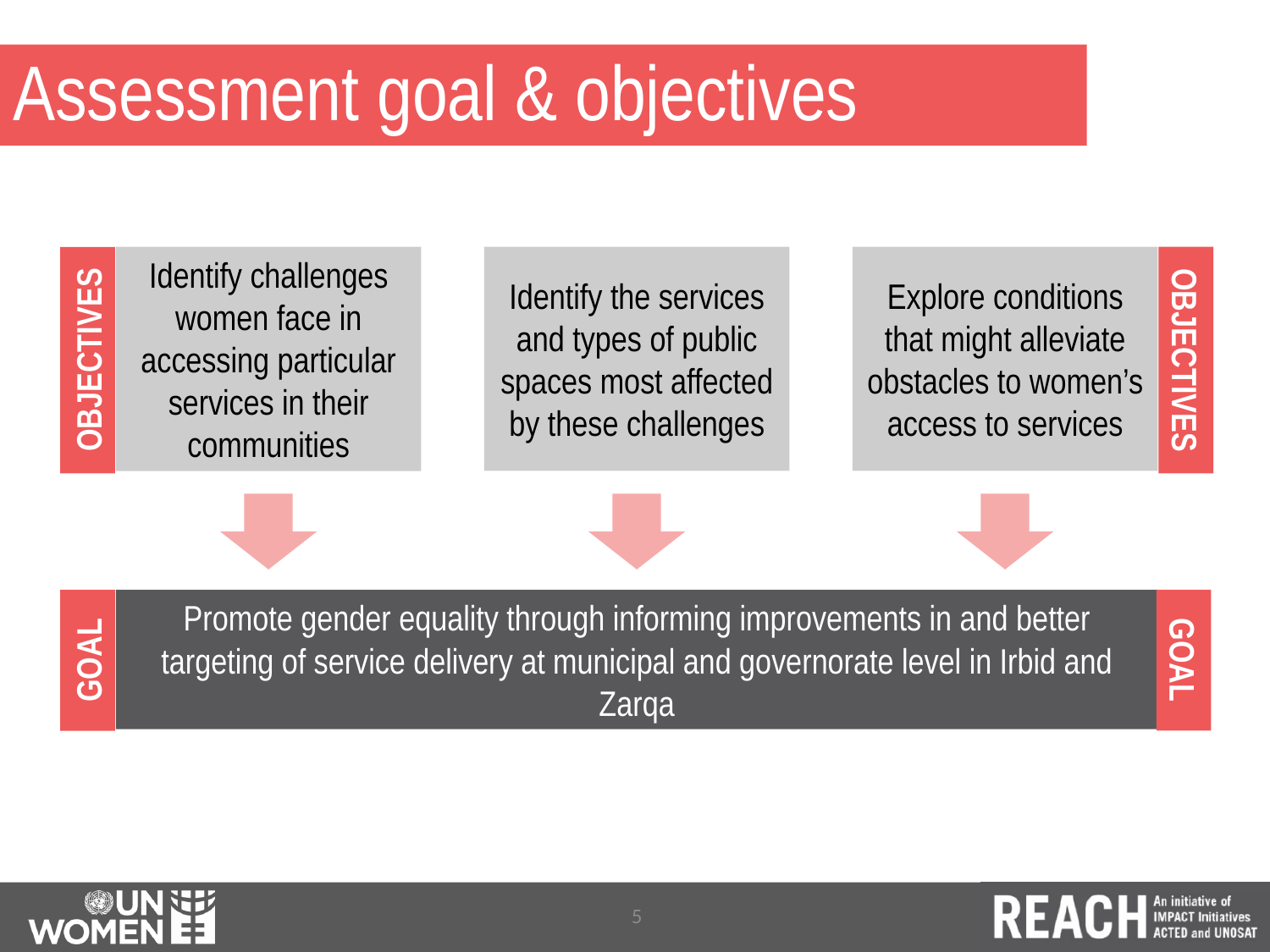

# Assessment goal & objectives

Identify challenges women face in accessing particular services in their communities

Identify the services and types of public spaces most affected by these challenges

Explore conditions that might alleviate obstacles to women’s access to services

OBJECTIVES
OBJECTIVES

Promote gender equality through informing improvements in and better targeting of service delivery at municipal and governorate level in Irbid and Zarqa
GOAL
GOAL
5